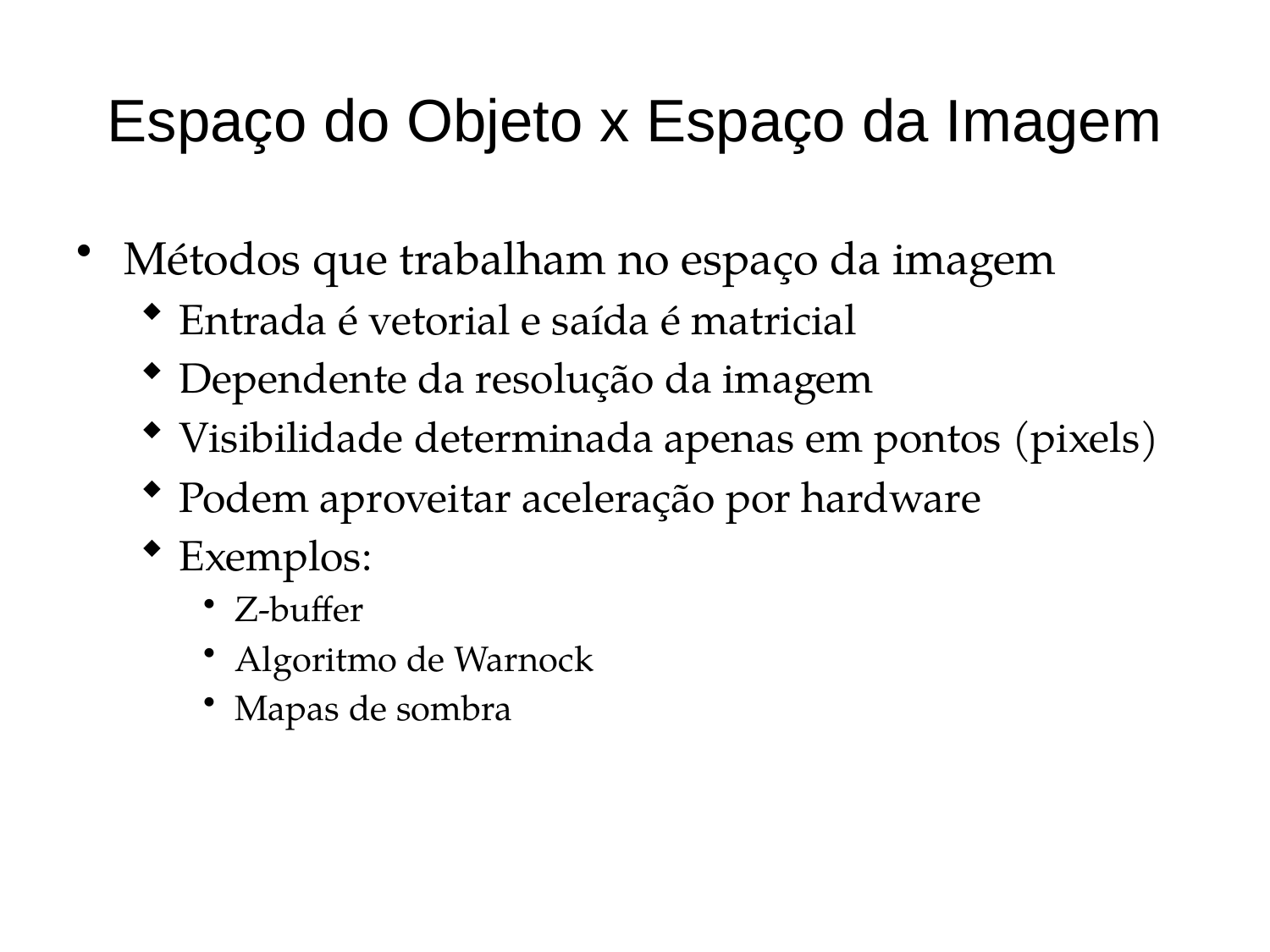

# Espaço do Objeto x Espaço da Imagem
Métodos que trabalham no espaço da imagem
Entrada é vetorial e saída é matricial
Dependente da resolução da imagem
Visibilidade determinada apenas em pontos (pixels)
Podem aproveitar aceleração por hardware
Exemplos:
Z-buffer
Algoritmo de Warnock
Mapas de sombra